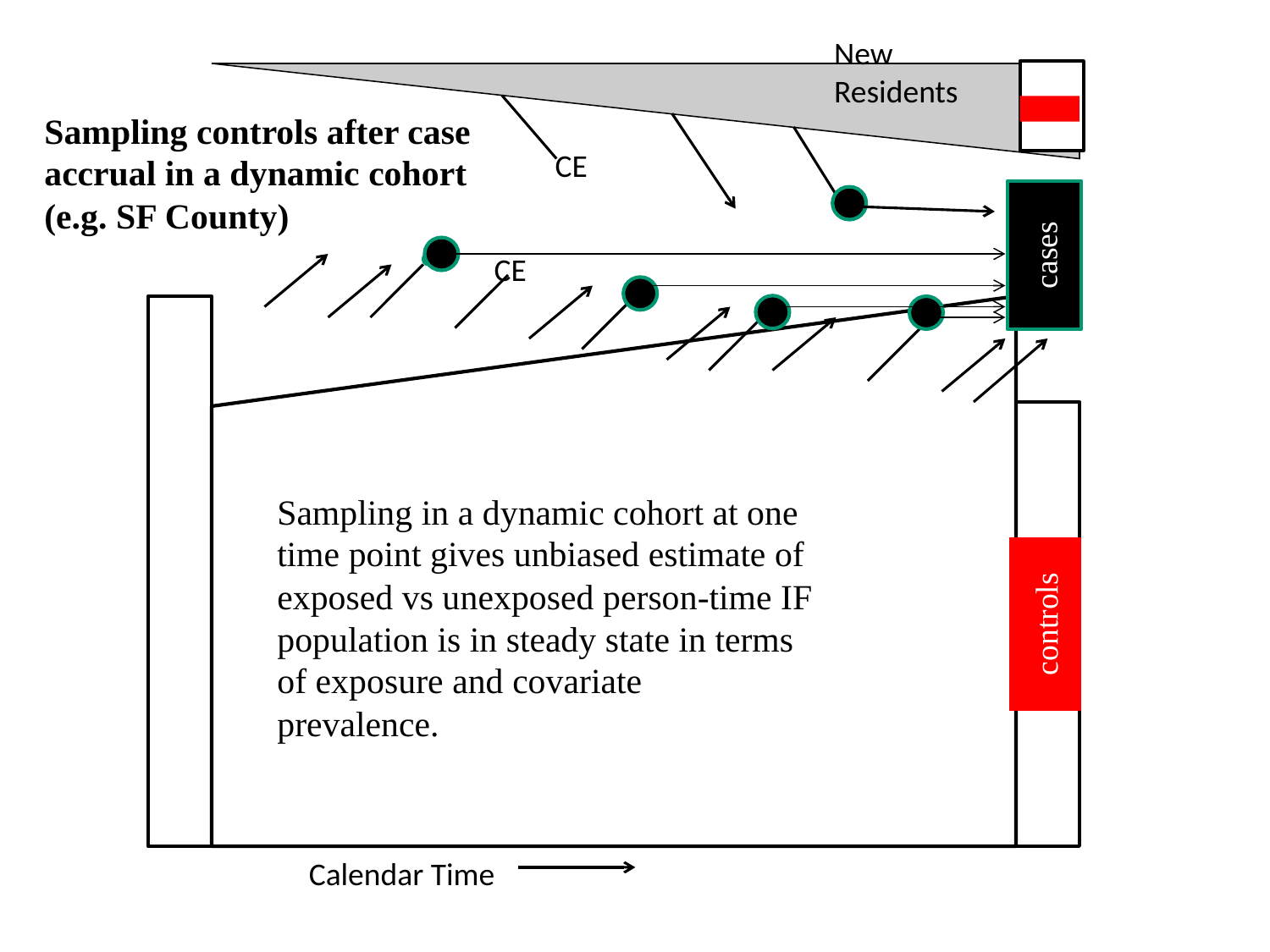

New
Residents

Sampling controls after case accrual in a dynamic cohort (e.g. SF County)
CE
cases

CE

Sampling in a dynamic cohort at one time point gives unbiased estimate of exposed vs unexposed person-time IF population is in steady state in terms of exposure and covariate prevalence.
controls
Calendar Time